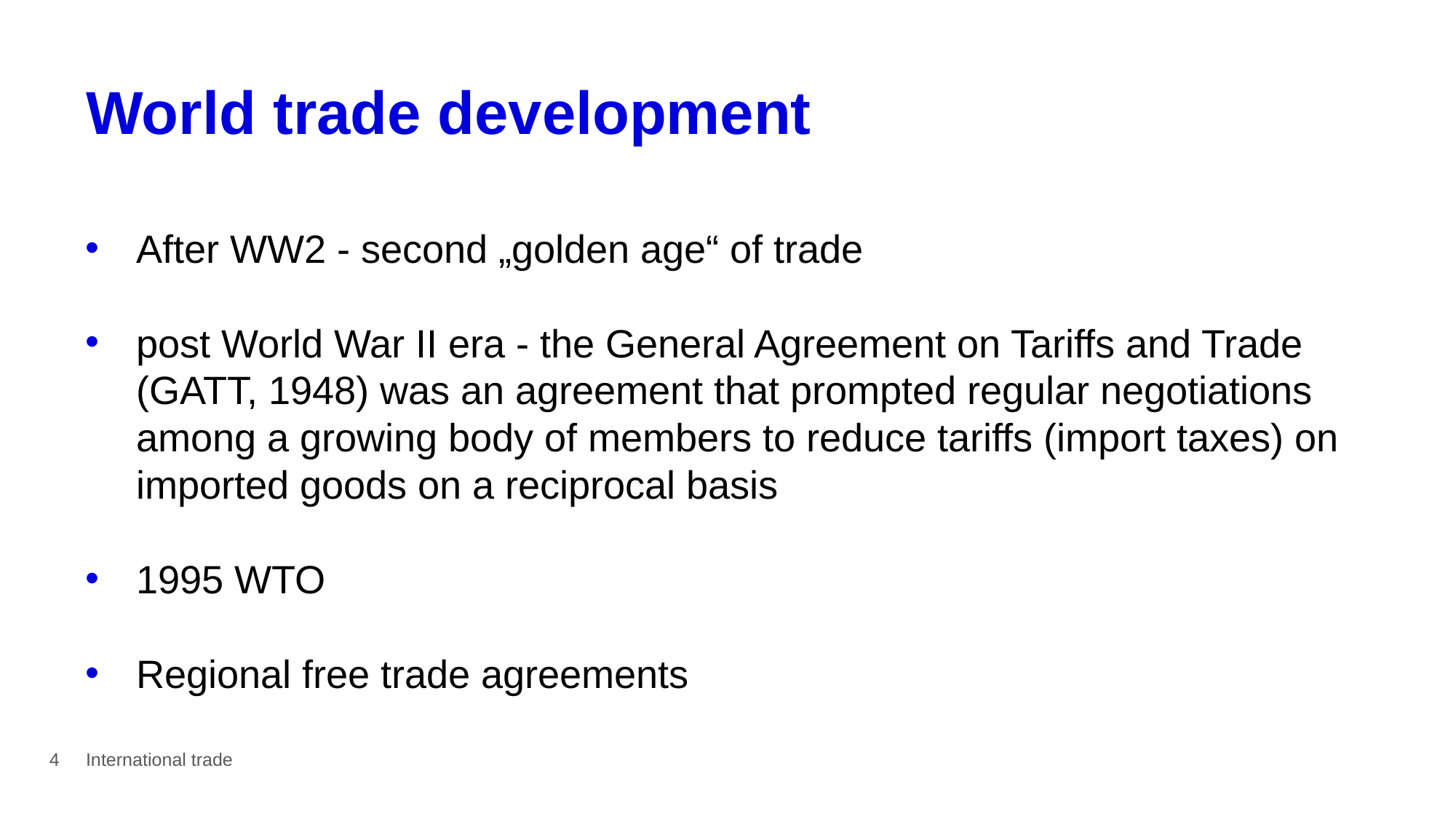

# World trade development
After WW2 - second „golden age“ of trade

post World War II era - the General Agreement on Tariffs and Trade (GATT, 1948) was an agreement that prompted regular negotiations among a growing body of members to reduce tariffs (import taxes) on imported goods on a reciprocal basis

1995 WTO

Regional free trade agreements
4
International trade